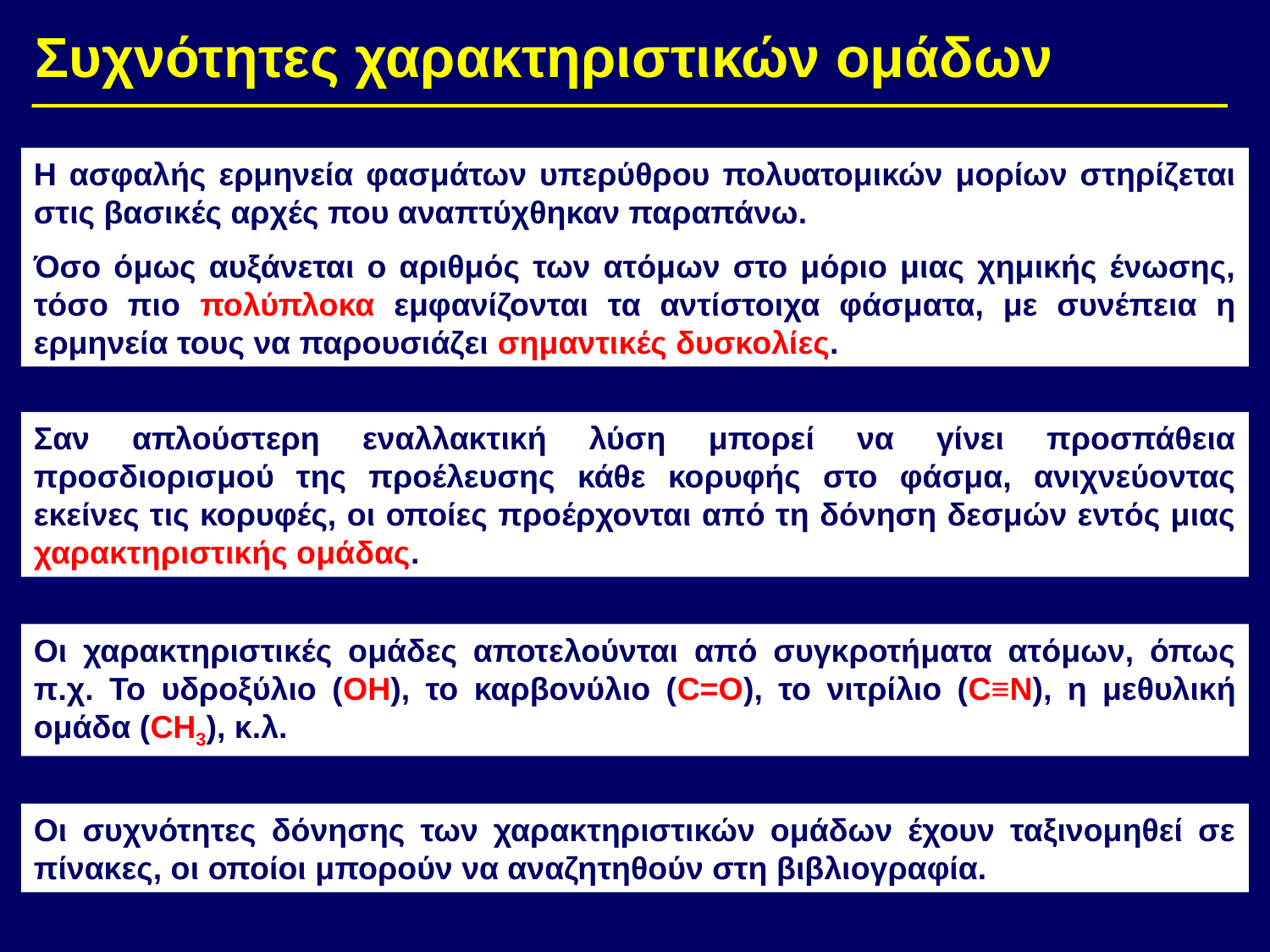

Συχνότητες χαρακτηριστικών ομάδων

Η ασφαλής ερμηνεία φασμάτων υπερύθρου πολυατομικών μορίων στηρίζεται στις βασικές αρχές που αναπτύχθηκαν παραπάνω.
Όσο όμως αυξάνεται ο αριθμός των ατόμων στο μόριο μιας χημικής ένωσης, τόσο πιο πολύπλοκα εμφανίζονται τα αντίστοιχα φάσματα, με συνέπεια η ερμηνεία τους να παρουσιάζει σημαντικές δυσκολίες.
Σαν απλούστερη εναλλακτική λύση μπορεί να γίνει προσπάθεια προσδιορισμού της προέλευσης κάθε κορυφής στο φάσμα, ανιχνεύοντας εκείνες τις κορυφές, οι οποίες προέρχονται από τη δόνηση δεσμών εντός μιας χαρακτηριστικής ομάδας.
Οι χαρακτηριστικές ομάδες αποτελούνται από συγκροτήματα ατόμων, όπως π.χ. Το υδροξύλιο (ΟΗ), το καρβονύλιο (C=O), το νιτρίλιο (C≡N), η μεθυλική ομάδα (CH3), κ.λ.
Οι συχνότητες δόνησης των χαρακτηριστικών ομάδων έχουν ταξινομηθεί σε πίνακες, οι οποίοι μπορούν να αναζητηθούν στη βιβλιογραφία.